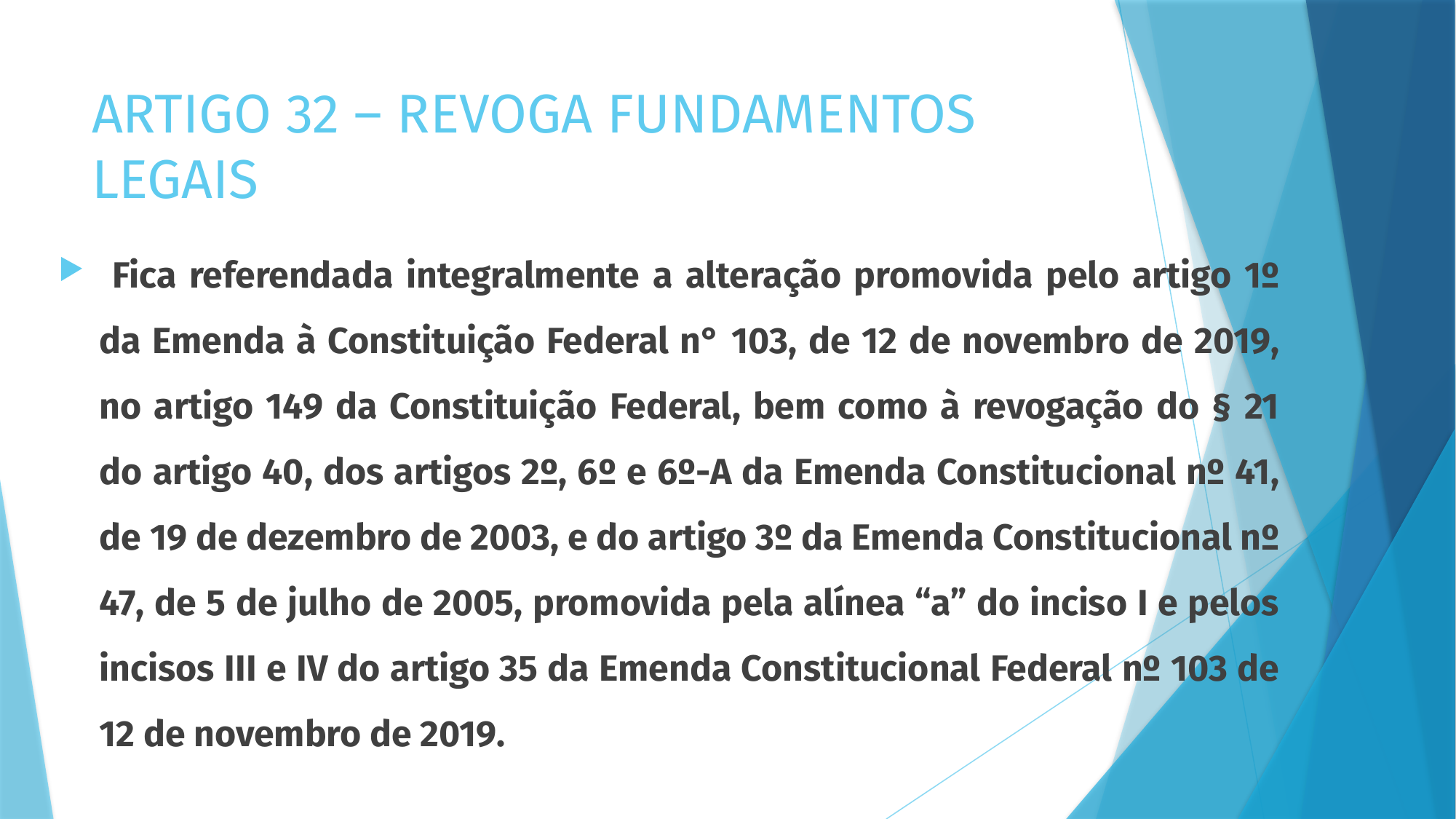

# ARTIGO 32 – REVOGA FUNDAMENTOS LEGAIS
 Fica referendada integralmente a alteração promovida pelo artigo 1º da Emenda à Constituição Federal n° 103, de 12 de novembro de 2019, no artigo 149 da Constituição Federal, bem como à revogação do § 21 do artigo 40, dos artigos 2º, 6º e 6º-A da Emenda Constitucional nº 41, de 19 de dezembro de 2003, e do artigo 3º da Emenda Constitucional nº 47, de 5 de julho de 2005, promovida pela alínea “a” do inciso I e pelos incisos III e IV do artigo 35 da Emenda Constitucional Federal nº 103 de 12 de novembro de 2019.